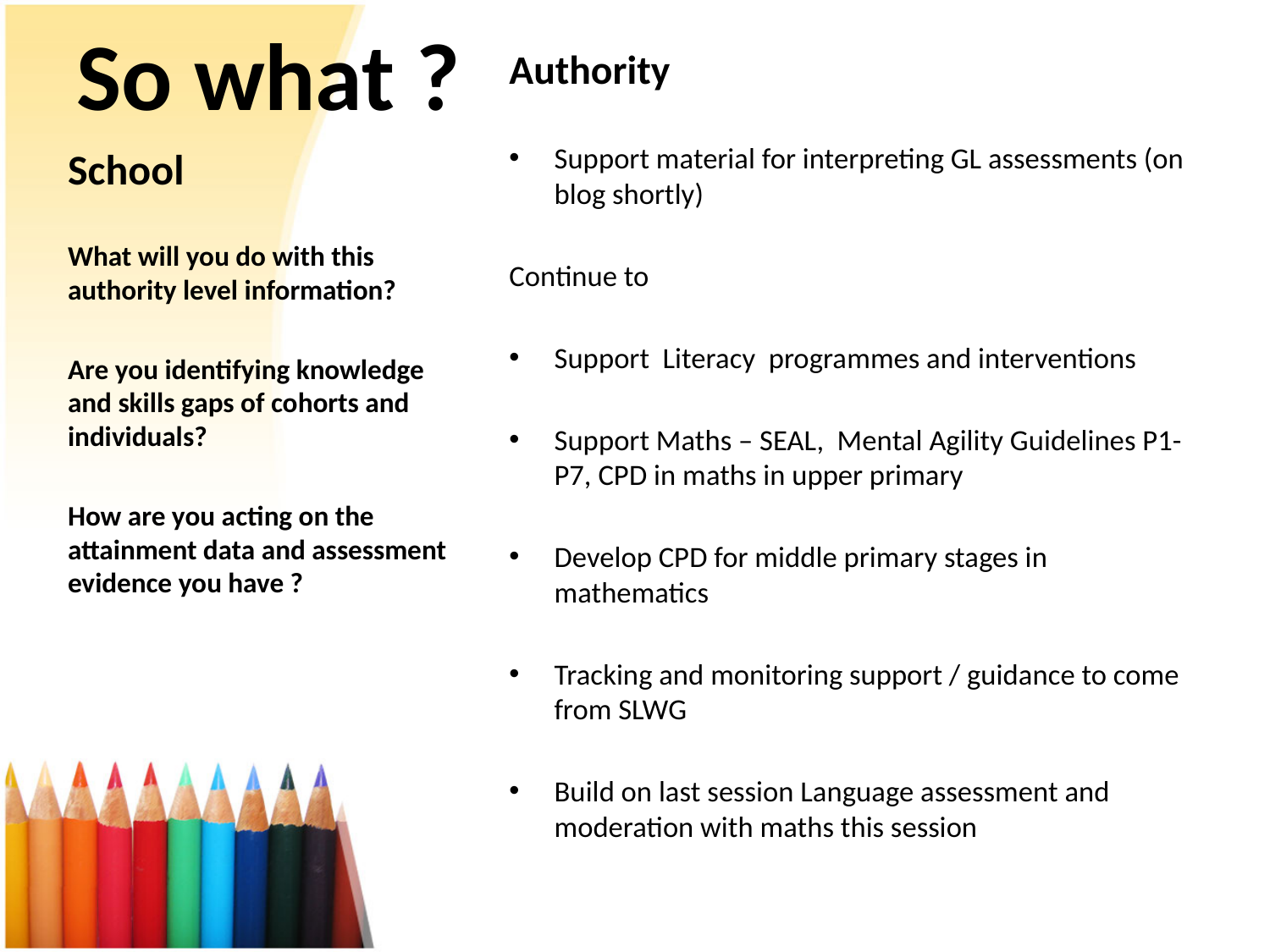

# So what ?
Authority

Support material for interpreting GL assessments (on blog shortly)

Continue to

Support  Literacy  programmes and interventions

Support Maths – SEAL,  Mental Agility Guidelines P1-P7, CPD in maths in upper primary

Develop CPD for middle primary stages in mathematics

Tracking and monitoring support / guidance to come from SLWG

Build on last session Language assessment and moderation with maths this session

School

What will you do with this authority level information?

Are you identifying knowledge and skills gaps of cohorts and individuals?

How are you acting on the attainment data and assessment evidence you have ?